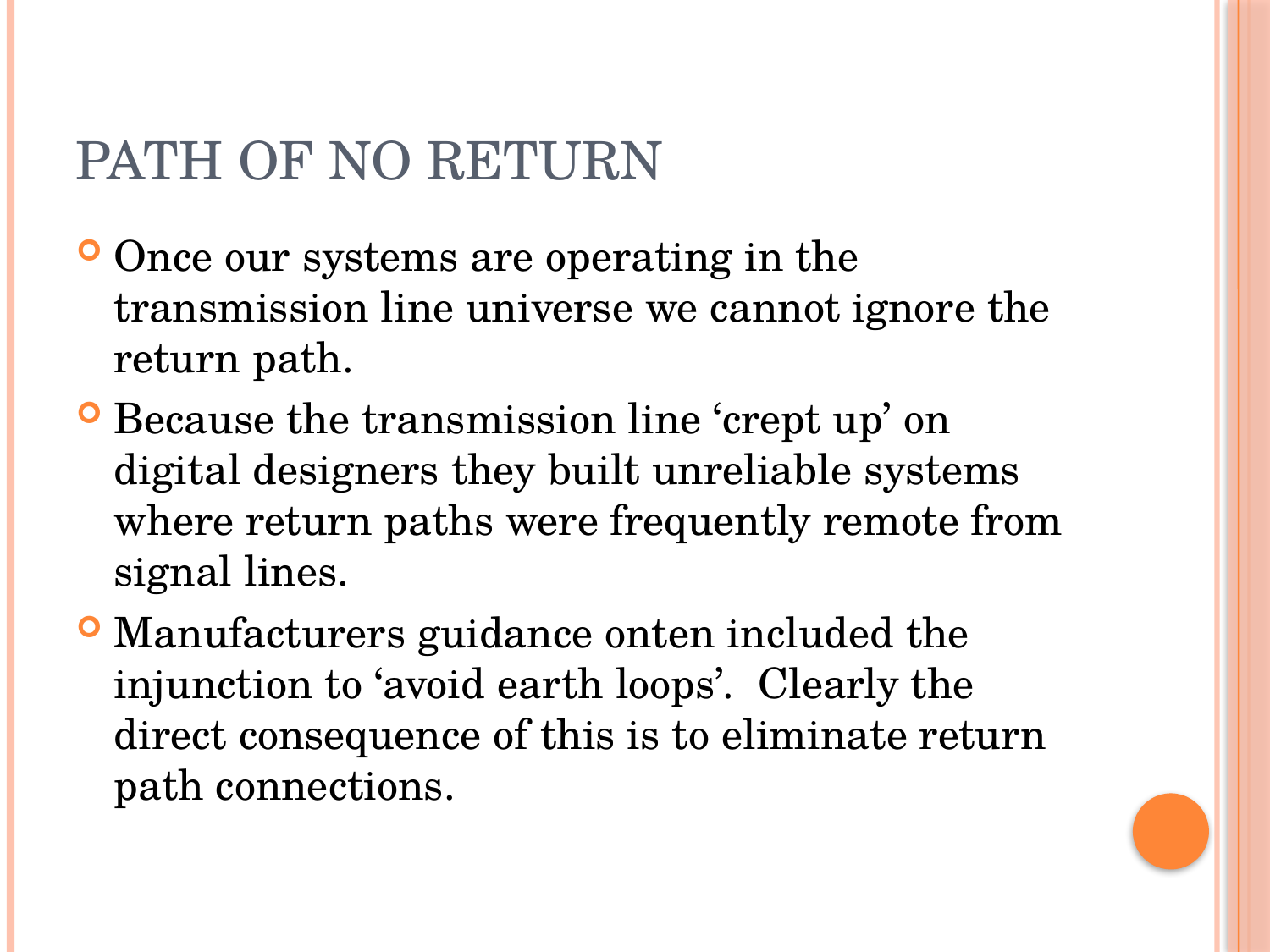

# Path of No Return
Once our systems are operating in the transmission line universe we cannot ignore the return path.
Because the transmission line ‘crept up’ on digital designers they built unreliable systems where return paths were frequently remote from signal lines.
Manufacturers guidance onten included the injunction to ‘avoid earth loops’.  Clearly the direct consequence of this is to eliminate return path connections.